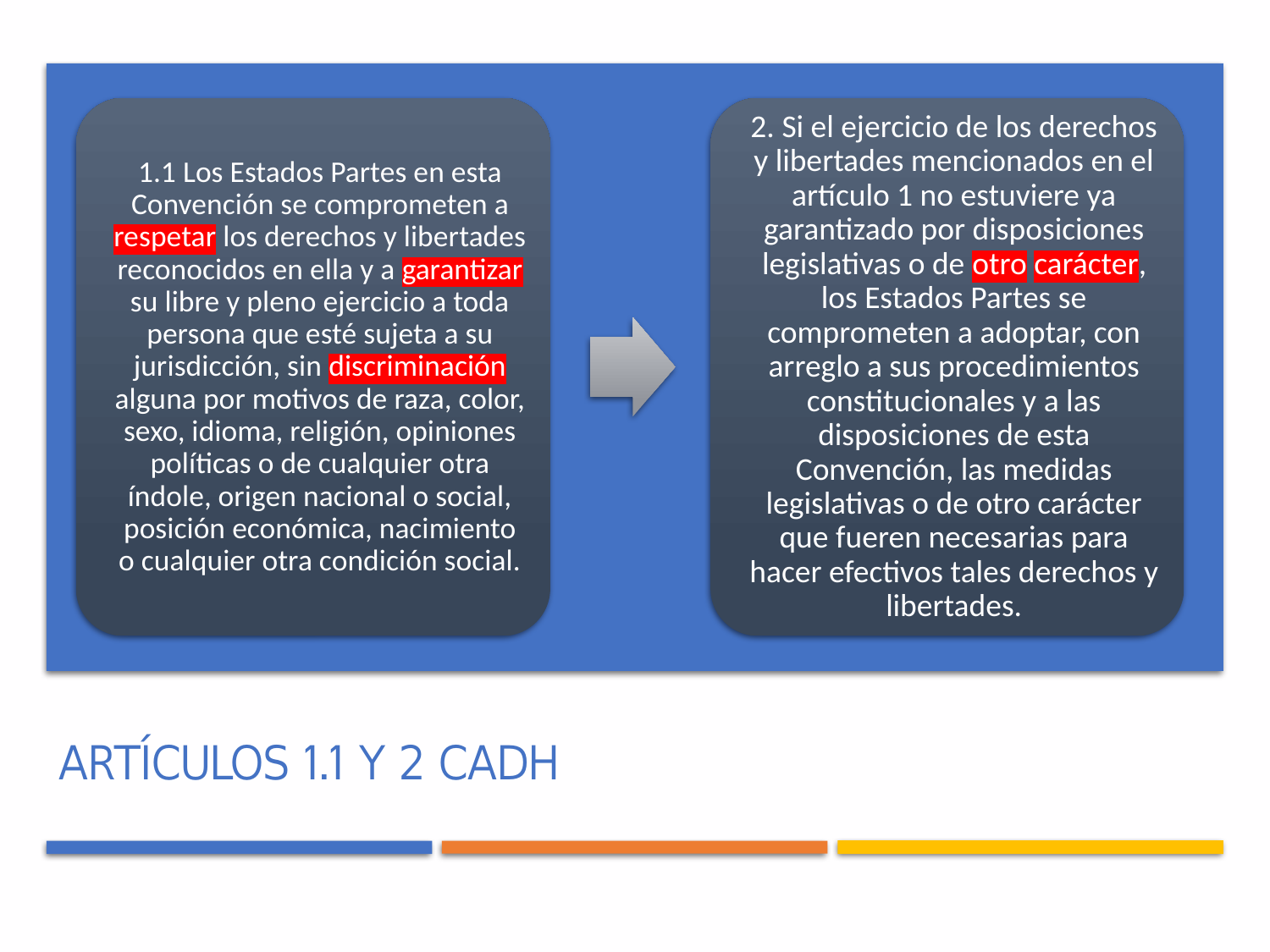

1.1 Los Estados Partes en esta Convención se comprometen a respetar los derechos y libertades reconocidos en ella y a garantizar su libre y pleno ejercicio a toda persona que esté sujeta a su jurisdicción, sin discriminación alguna por motivos de raza, color, sexo, idioma, religión, opiniones políticas o de cualquier otra índole, origen nacional o social, posición económica, nacimiento o cualquier otra condición social.

2. Si el ejercicio de los derechos y libertades mencionados en el artículo 1 no estuviere ya garantizado por disposiciones legislativas o de otro carácter, los Estados Partes se comprometen a adoptar, con arreglo a sus procedimientos constitucionales y a las disposiciones de esta Convención, las medidas legislativas o de otro carácter que fueren necesarias para hacer efectivos tales derechos y libertades.
# ARTÍCULOS 1.1 Y 2 CADH